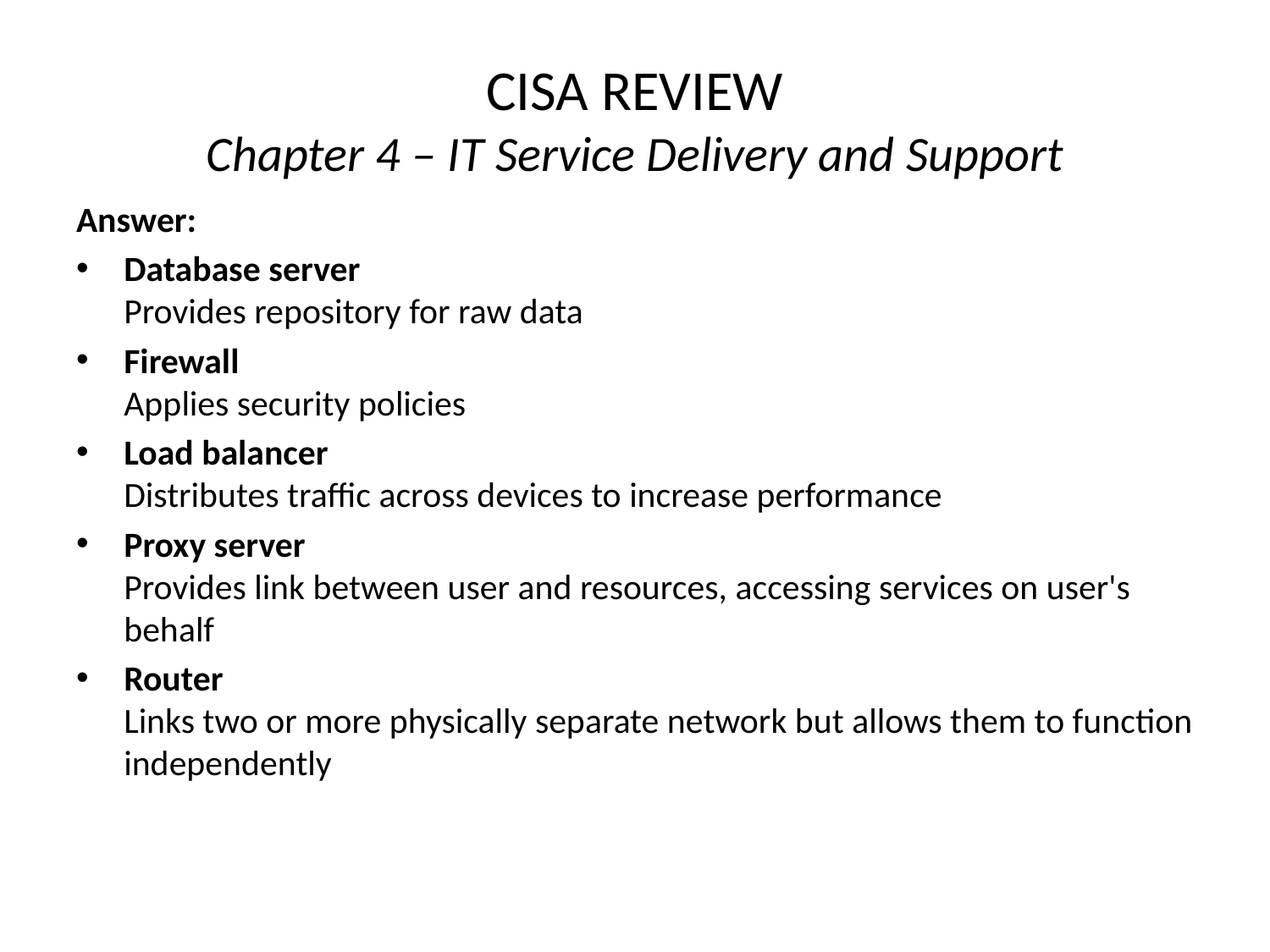

# CISA REVIEW Chapter 4 – IT Service Delivery and Support
Answer:
Database server
Provides repository for raw data
Firewall
Applies security policies
Load balancer
Distributes traffic across devices to increase performance
Proxy server
Provides link between user and resources, accessing services on user's behalf
Router
Links two or more physically separate network but allows them to function independently